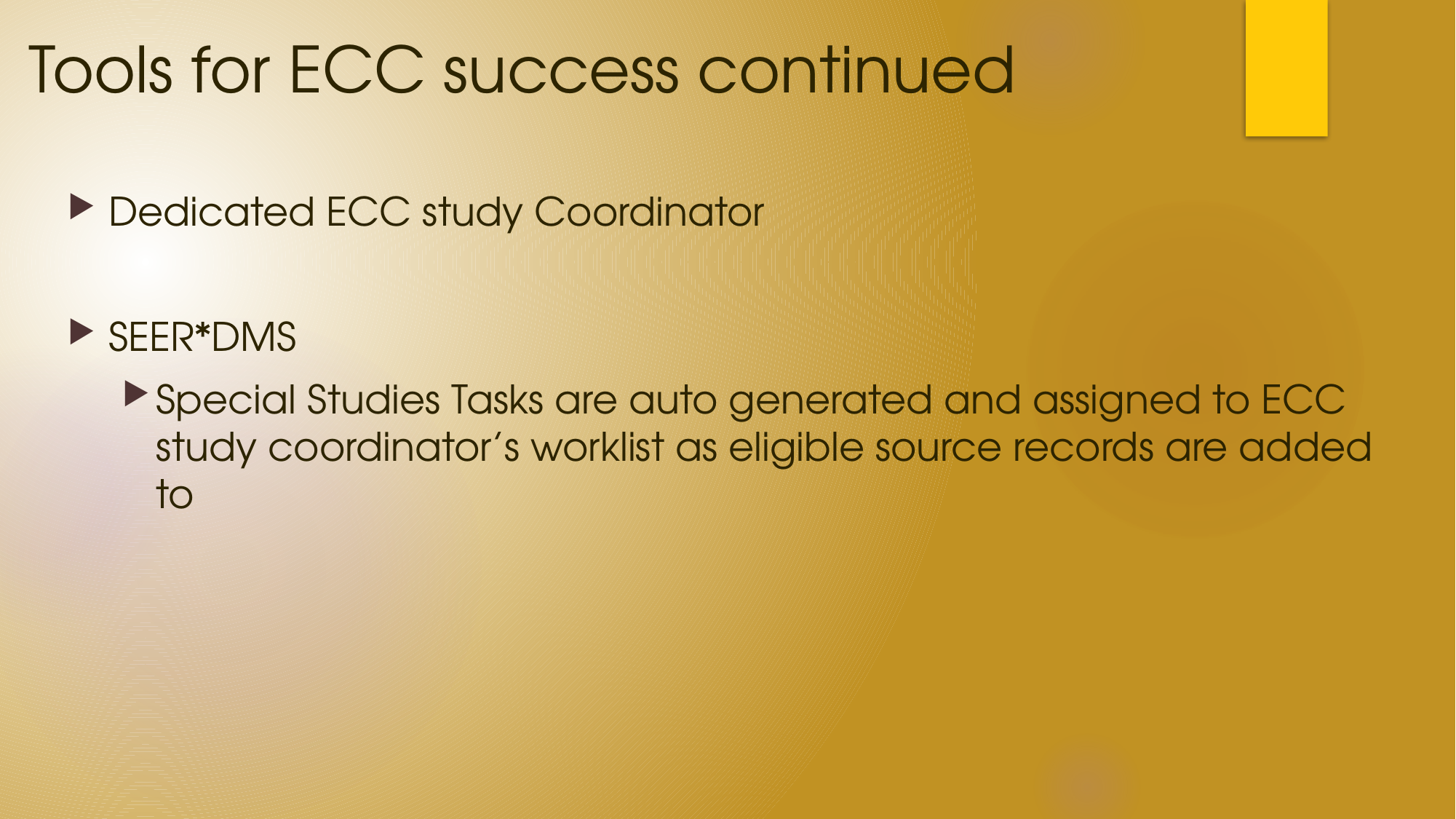

# Tools for ECC success continued

Dedicated ECC study Coordinator

SEER*DMS
Special Studies Tasks are auto generated and assigned to ECC study coordinator’s worklist as eligible source records are added to